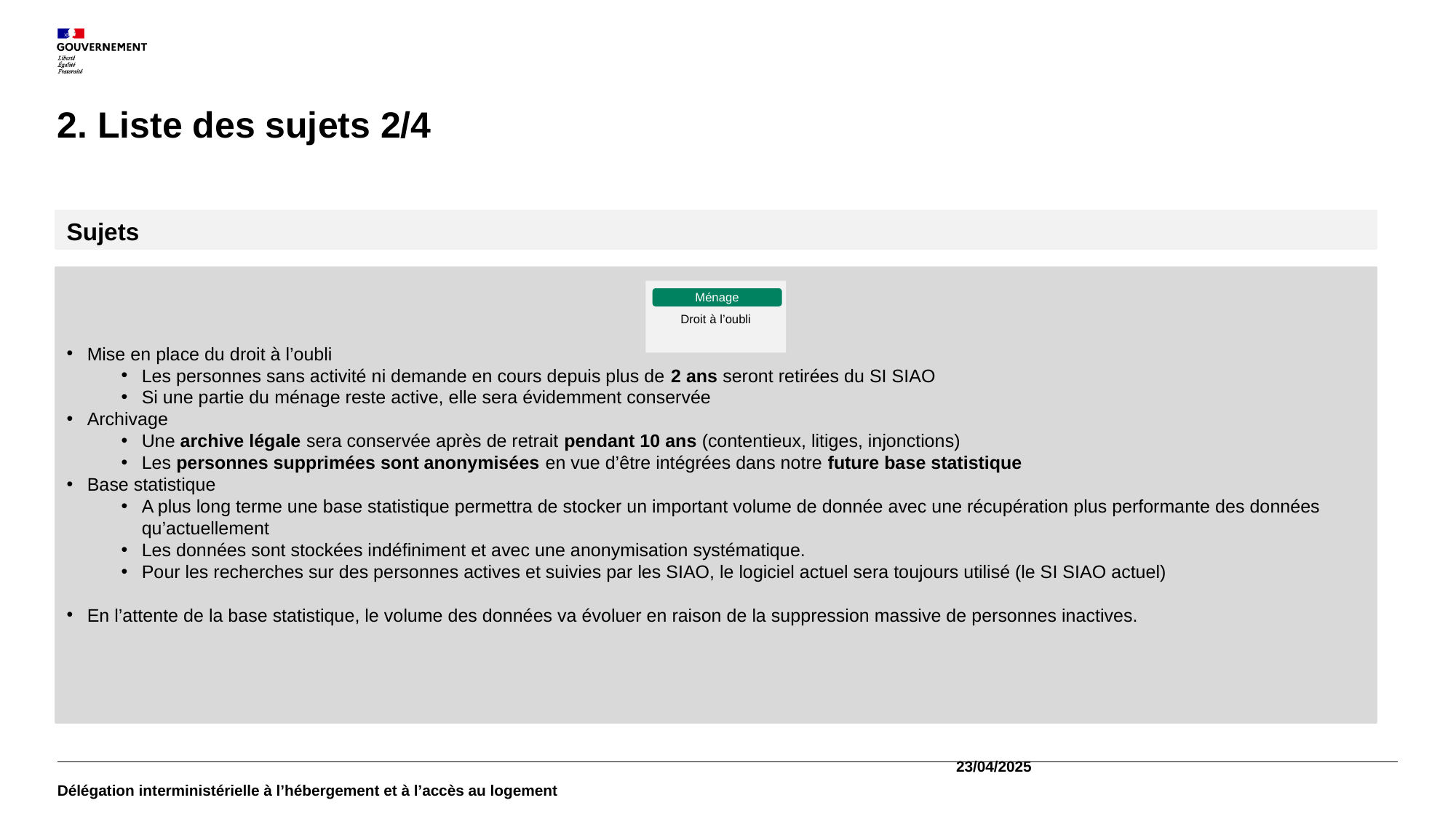

# 2. Liste des sujets 2/4
Sujets

Mise en place du droit à l’oubli
Les personnes sans activité ni demande en cours depuis plus de 2 ans seront retirées du SI SIAO
Si une partie du ménage reste active, elle sera évidemment conservée
Archivage
Une archive légale sera conservée après de retrait pendant 10 ans (contentieux, litiges, injonctions)
Les personnes supprimées sont anonymisées en vue d’être intégrées dans notre future base statistique
Base statistique
A plus long terme une base statistique permettra de stocker un important volume de donnée avec une récupération plus performante des données qu’actuellement
Les données sont stockées indéfiniment et avec une anonymisation systématique.
Pour les recherches sur des personnes actives et suivies par les SIAO, le logiciel actuel sera toujours utilisé (le SI SIAO actuel)

En l’attente de la base statistique, le volume des données va évoluer en raison de la suppression massive de personnes inactives.

Droit à l’oubli
Ménage
23/04/2025
Délégation interministérielle à l’hébergement et à l’accès au logement